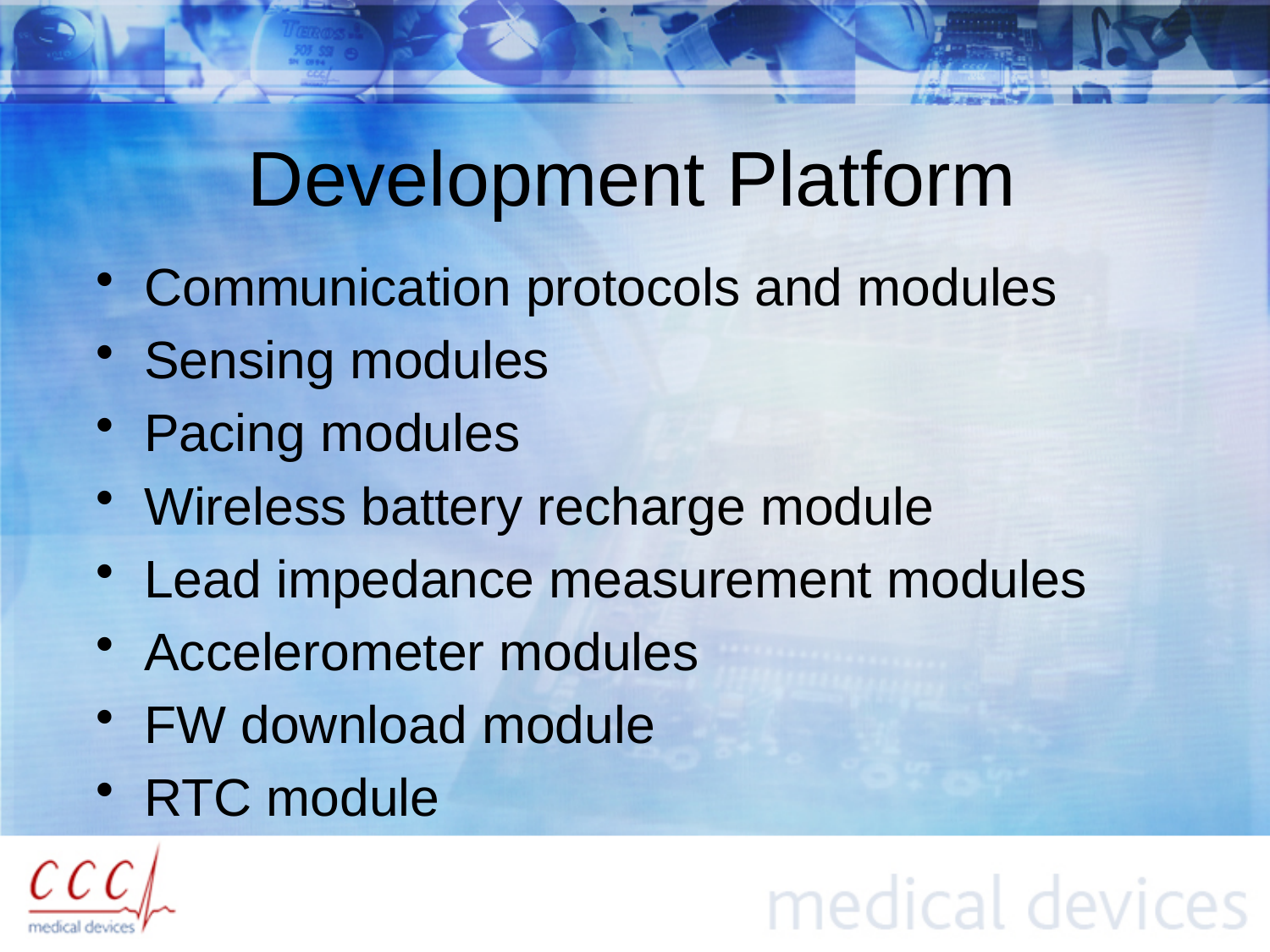

# Development Platform
Communication protocols and modules
Sensing modules
Pacing modules
Wireless battery recharge module
Lead impedance measurement modules
Accelerometer modules
FW download module
RTC module